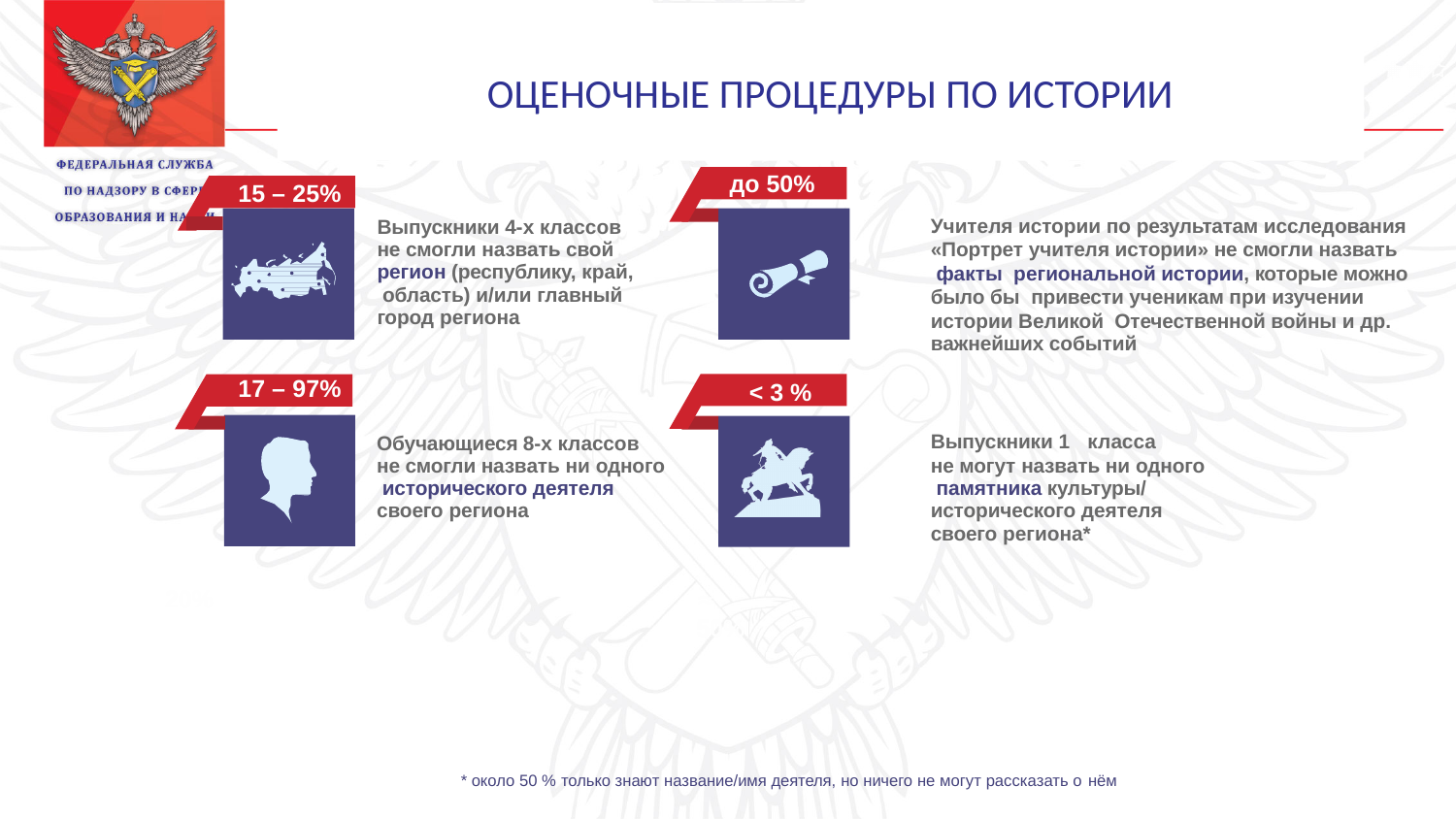

# ОЦЕНОЧНЫЕ ПРОЦЕДУРЫ ПО ИСТОРИИ

до 50%

15 – 25%

Выпускники 4-х классов  не смогли назвать свой  регион (республику, край,  область) и/или главный  город региона
Учителя истории по результатам исследования
«Портрет учителя истории» не смогли назвать
 факты  региональной истории, которые можно
было бы  привести ученикам при изучении
истории Великой  Отечественной войны и др. важнейших событий

17 – 97%

< 3 %

Обучающиеся 8-х классов  не смогли назвать ни одного  исторического деятеля  своего региона
Выпускники 1	класса
не могут назвать ни одного  памятника культуры/  исторического деятеля  своего региона*

20%
≈ 50%
* около 50 % только знают название/имя деятеля, но ничего не могут рассказать о нём